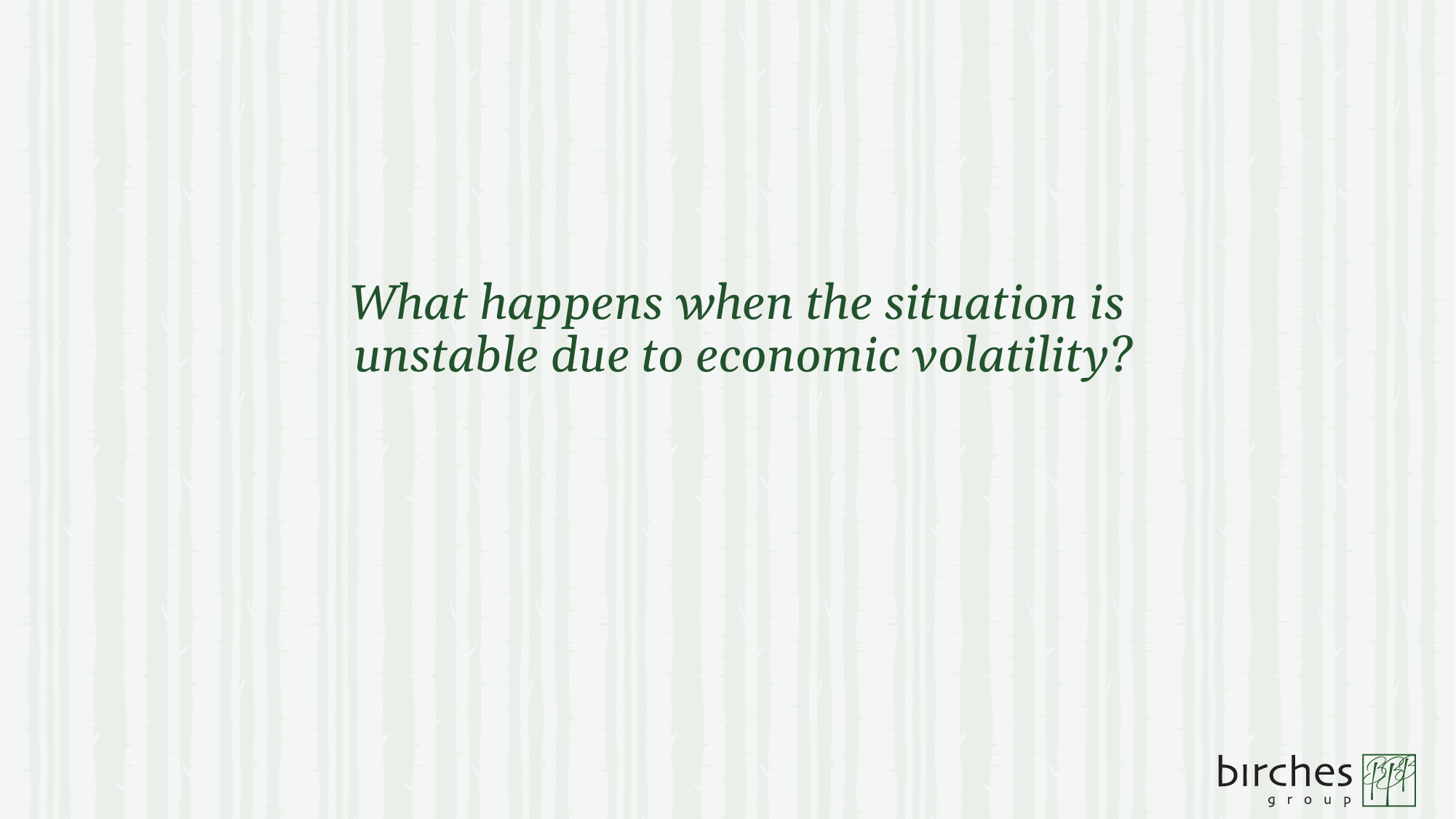

# What happens when the situation is unstable due to economic volatility?